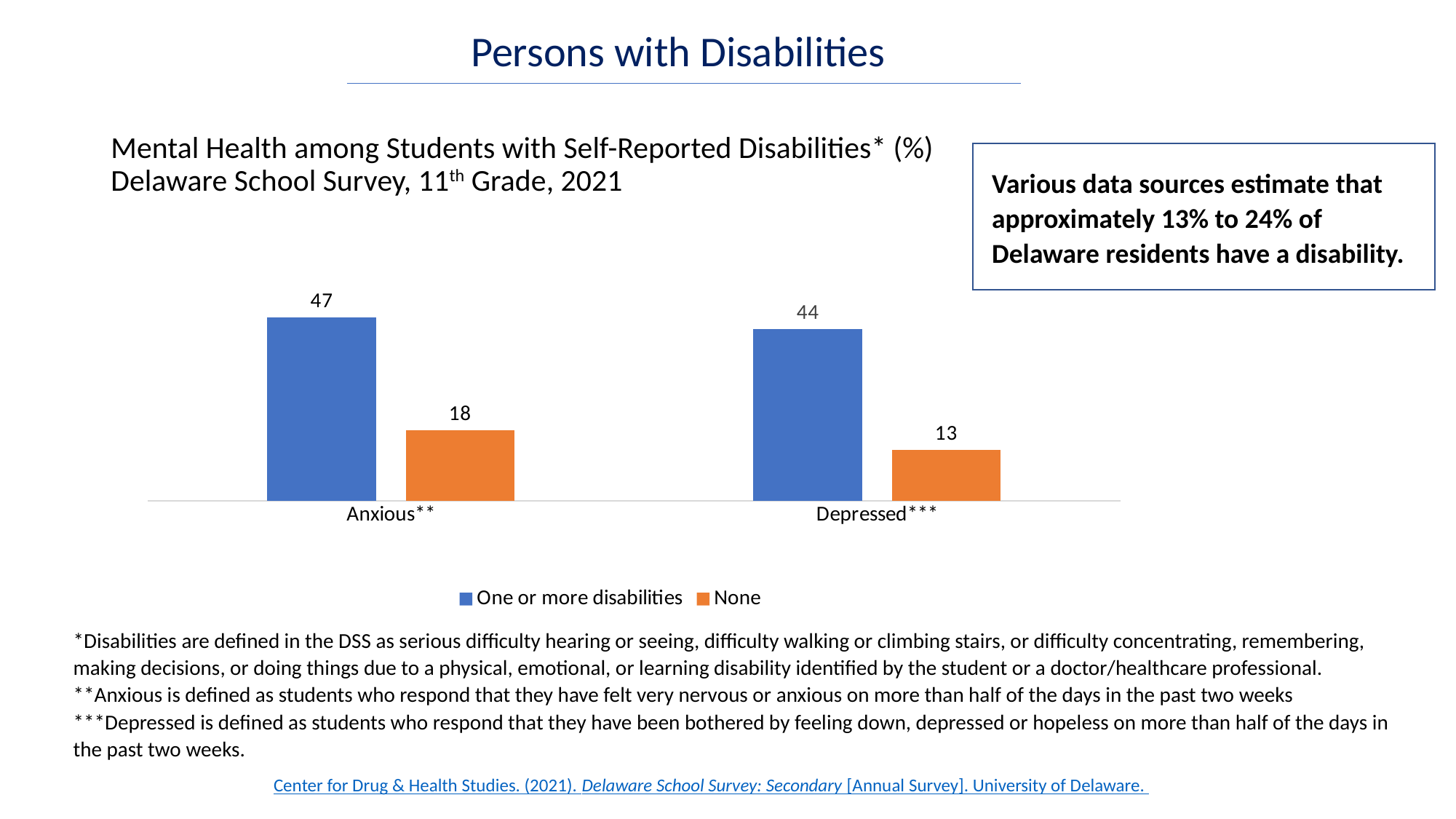

Persons with Disabilities
# Mental Health among Students with Self-Reported Disabilities* (%) Delaware School Survey, 11th Grade, 2021

Various data sources estimate that approximately 13% to 24% of Delaware residents have a disability.

### Chart

| Category | One or more disabilities | None  |
|---|---|---|
| Anxious** | 47.0 | 18.0 |
| Depressed*** | 44.0 | 13.0 |
*Disabilities are defined in the DSS as serious difficulty hearing or seeing, difficulty walking or climbing stairs, or difficulty concentrating, remembering, making decisions, or doing things due to a physical, emotional, or learning disability identified by the student or a doctor/healthcare professional.
**Anxious is defined as students who respond that they have felt very nervous or anxious on more than half of the days in the past two weeks
***Depressed is defined as students who respond that they have been bothered by feeling down, depressed or hopeless on more than half of the days in the past two weeks.
Center for Drug & Health Studies. (2021). Delaware School Survey: Secondary [Annual Survey]. University of Delaware.